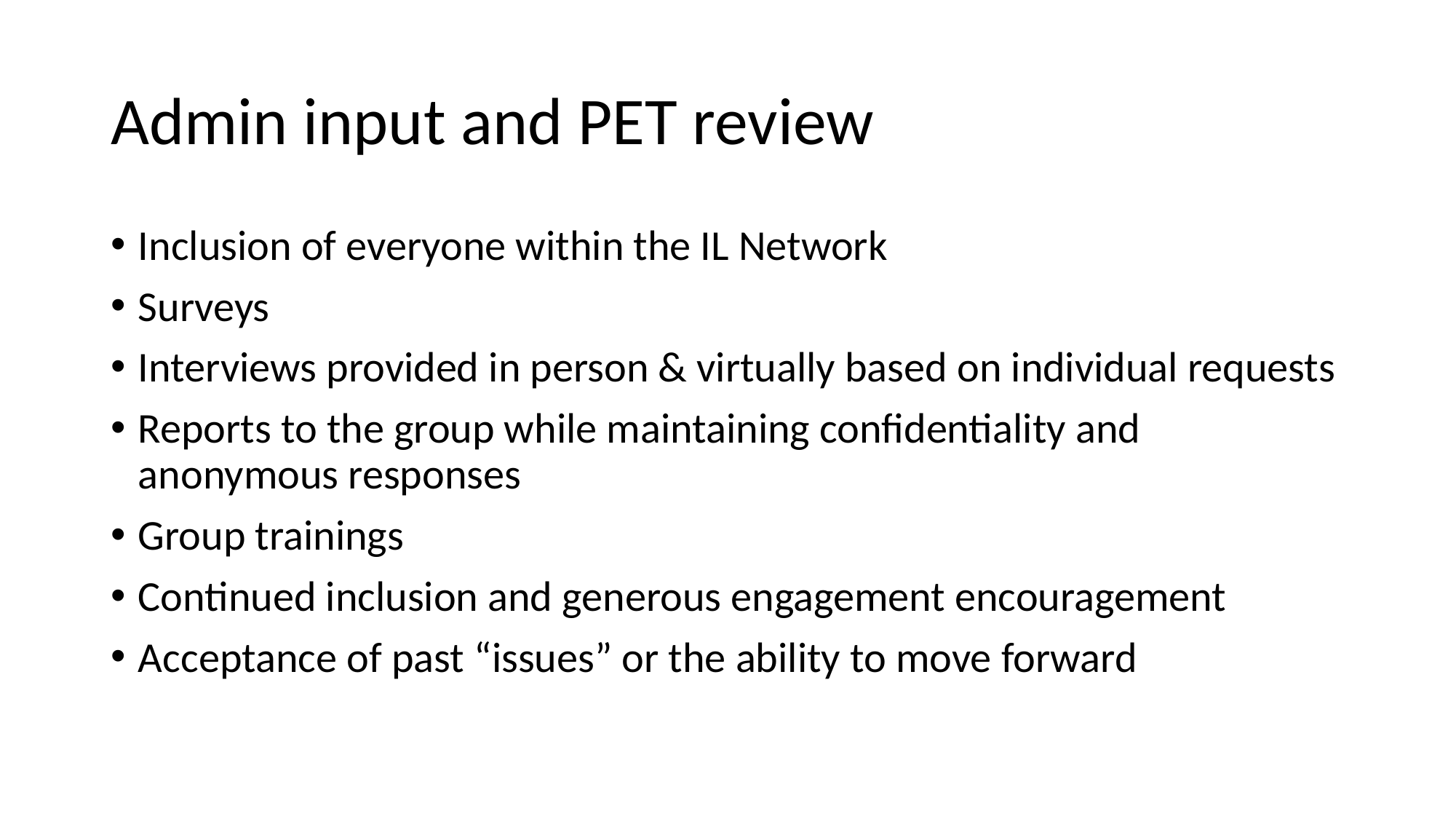

# Admin input and PET review
Inclusion of everyone within the IL Network
Surveys
Interviews provided in person & virtually based on individual requests
Reports to the group while maintaining confidentiality and anonymous responses
Group trainings
Continued inclusion and generous engagement encouragement
Acceptance of past “issues” or the ability to move forward